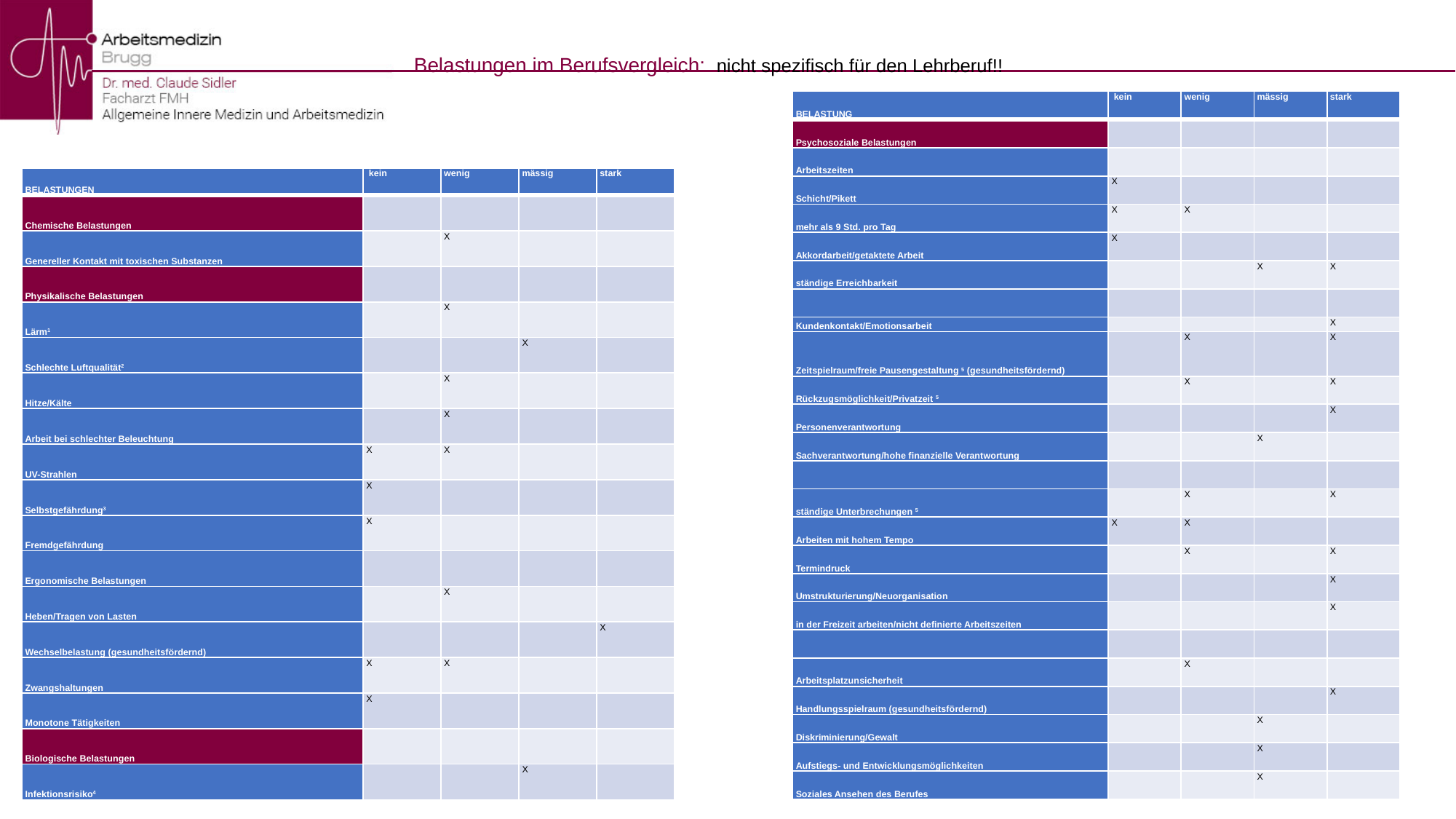

# Belastungen im Berufsvergleich:  nicht spezifisch für den Lehrberuf!!
| BELASTUNG | kein | wenig | mässig | stark |
| --- | --- | --- | --- | --- |
| Psychosoziale Belastungen |  |  |  |  |
| Arbeitszeiten |  |  |  |  |
| Schicht/Pikett | X |  |  |  |
| mehr als 9 Std. pro Tag | X | X |  |  |
| Akkordarbeit/getaktete Arbeit | X |  |  |  |
| ständige Erreichbarkeit |  |  | X | X |
|  |  |  |  |  |
| Kundenkontakt/Emotionsarbeit |  |  |  | X |
| Zeitspielraum/freie Pausengestaltung 5 (gesundheitsfördernd) |  | X |  | X |
| Rückzugsmöglichkeit/Privatzeit 5 |  | X |  | X |
| Personenverantwortung |  |  |  | X |
| Sachverantwortung/hohe finanzielle Verantwortung |  |  | X |  |
|  |  |  |  |  |
| ständige Unterbrechungen 5 |  | X |  | X |
| Arbeiten mit hohem Tempo | X | X |  |  |
| Termindruck |  | X |  | X |
| Umstrukturierung/Neuorganisation |  |  |  | X |
| in der Freizeit arbeiten/nicht definierte Arbeitszeiten |  |  |  | X |
|  |  |  |  |  |
| Arbeitsplatzunsicherheit |  | X |  |  |
| Handlungsspielraum (gesundheitsfördernd) |  |  |  | X |
| Diskriminierung/Gewalt |  |  | X |  |
| Aufstiegs- und Entwicklungsmöglichkeiten |  |  | X |  |
| Soziales Ansehen des Berufes |  |  | X |  |
| BELASTUNGEN | kein | wenig | mässig | stark |
| --- | --- | --- | --- | --- |
| Chemische Belastungen |  |  |  |  |
| Genereller Kontakt mit toxischen Substanzen |  | X |  |  |
| Physikalische Belastungen |  |  |  |  |
| Lärm1 |  | X |  |  |
| Schlechte Luftqualität2 |  |  | X |  |
| Hitze/Kälte |  | X |  |  |
| Arbeit bei schlechter Beleuchtung |  | X |  |  |
| UV-Strahlen | X | X |  |  |
| Selbstgefährdung3 | X |  |  |  |
| Fremdgefährdung | X |  |  |  |
| Ergonomische Belastungen |  |  |  |  |
| Heben/Tragen von Lasten |  | X |  |  |
| Wechselbelastung (gesundheitsfördernd) |  |  |  | X |
| Zwangshaltungen | X | X |  |  |
| Monotone Tätigkeiten | X |  |  |  |
| Biologische Belastungen |  |  |  |  |
| Infektionsrisiko4 |  |  | X |  |